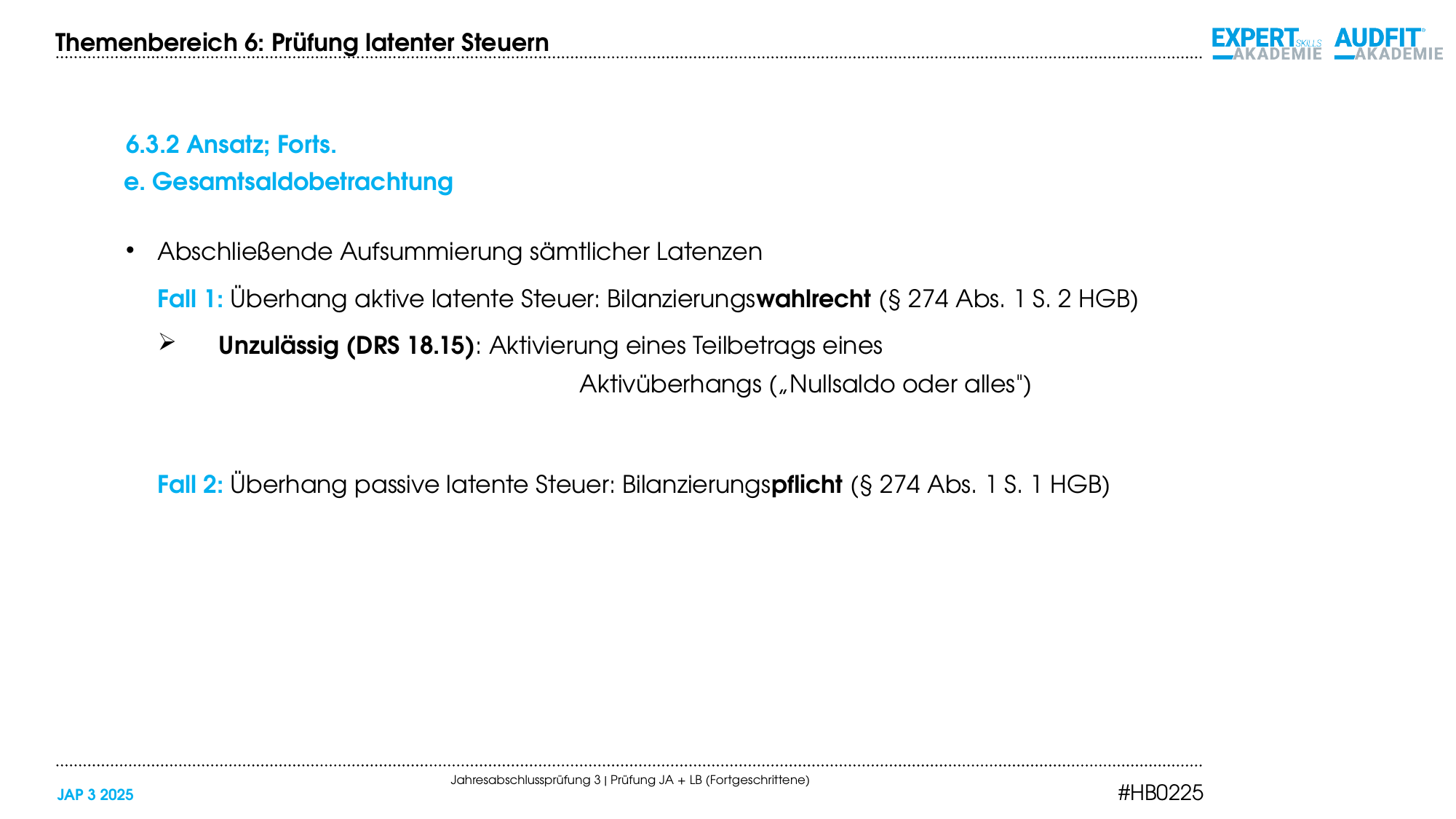

Themenbereich 6: Prüfung latenter Steuern
6.3.2 Ansatz; Forts.
e. Gesamtsaldobetrachtung

Abschließende Aufsummierung sämtlicher Latenzen
Fall 1: Überhang aktive latente Steuer: Bilanzierungswahlrecht (§ 274 Abs. 1 S. 2 HGB)
 Unzulässig (DRS 18.15): Aktivierung eines Teilbetrags eines
                         		      Aktivüberhangs („Nullsaldo oder alles")

Fall 2: Überhang passive latente Steuer: Bilanzierungspflicht (§ 274 Abs. 1 S. 1 HGB)